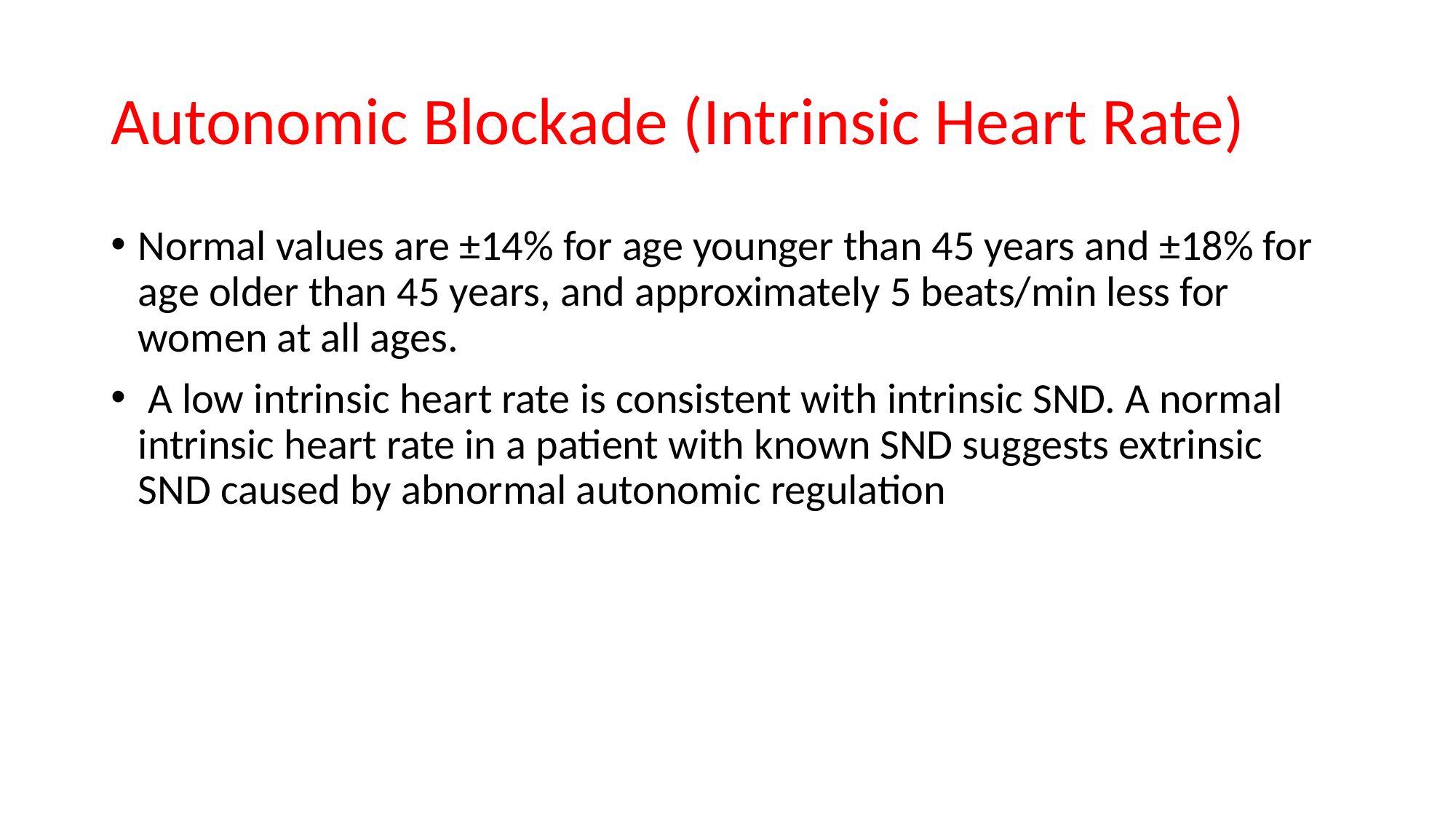

# Autonomic Blockade (Intrinsic Heart Rate)
Normal values are ±14% for age younger than 45 years and ±18% for age older than 45 years, and approximately 5 beats/min less for women at all ages.
 A low intrinsic heart rate is consistent with intrinsic SND. A normal intrinsic heart rate in a patient with known SND suggests extrinsic SND caused by abnormal autonomic regulation